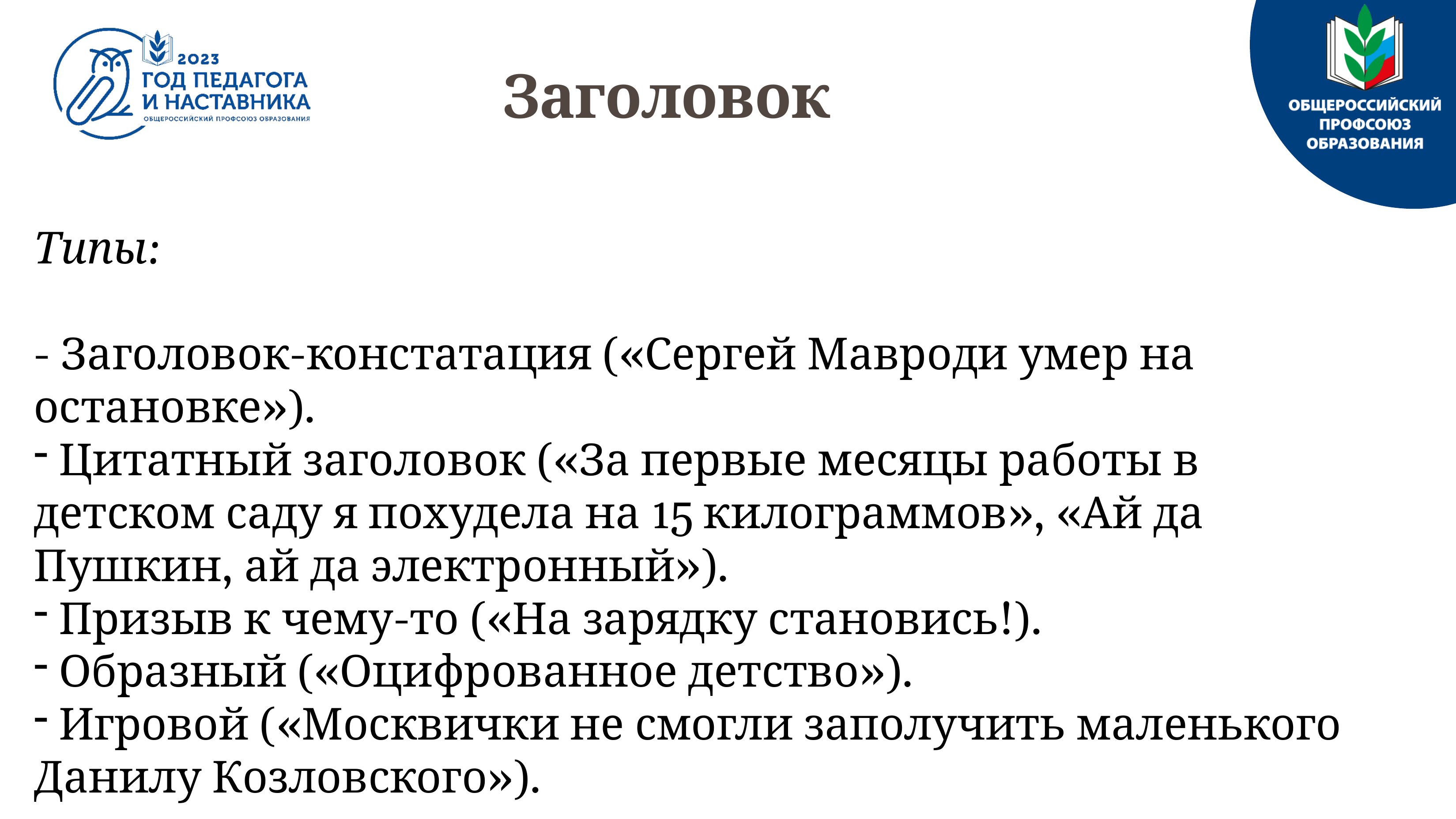

Заголовок
Типы:

- Заголовок-констатация («Сергей Мавроди умер на остановке»).
 Цитатный заголовок («За первые месяцы работы в детском саду я похудела на 15 килограммов», «Ай да Пушкин, ай да электронный»).
 Призыв к чему-то («На зарядку становись!).
 Образный («Оцифрованное детство»).
 Игровой («Москвички не смогли заполучить маленького Данилу Козловского»).